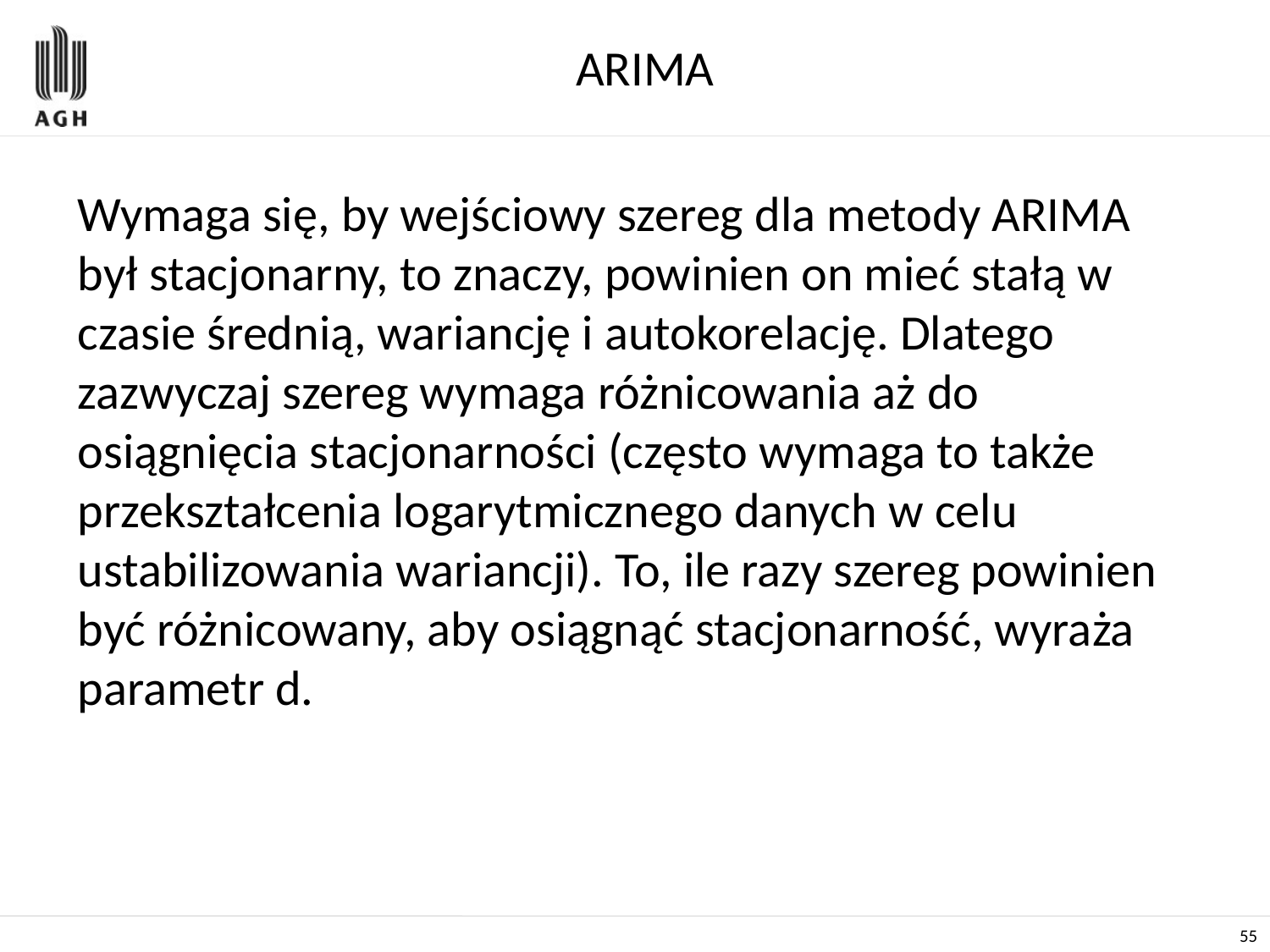

# ARIMA
Wymaga się, by wejściowy szereg dla metody ARIMA był stacjonarny, to znaczy, powinien on mieć stałą w czasie średnią, wariancję i autokorelację. Dlatego zazwyczaj szereg wymaga różnicowania aż do osiągnięcia stacjonarności (często wymaga to także przekształcenia logarytmicznego danych w celu ustabilizowania wariancji). To, ile razy szereg powinien być różnicowany, aby osiągnąć stacjonarność, wyraża parametr d.